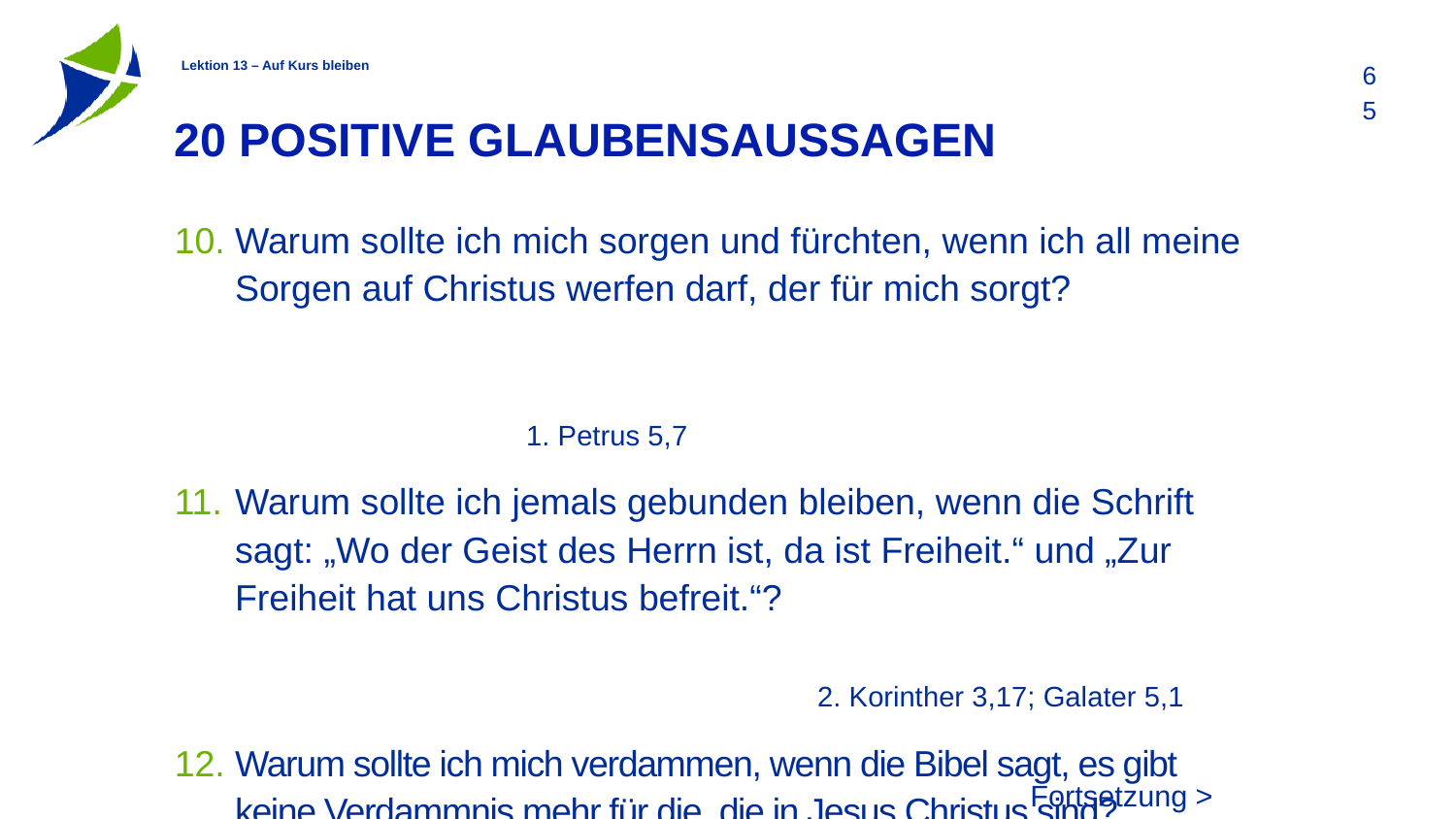

65
# 20 Positive Glaubensaussagen
Warum sollte ich mich sorgen und fürchten, wenn ich all meine Sorgen auf Christus werfen darf, der für mich sorgt?															1. Petrus 5,7
Warum sollte ich jemals gebunden bleiben, wenn die Schrift sagt: „Wo der Geist des Herrn ist, da ist Freiheit.“ und „Zur Freiheit hat uns Christus befreit.“?
										2. Korinther 3,17; Galater 5,1
Warum sollte ich mich verdammen, wenn die Bibel sagt, es gibt keine Verdammnis mehr für die, die in Jesus Christus sind? 																Römer 8,1
Fortsetzung >